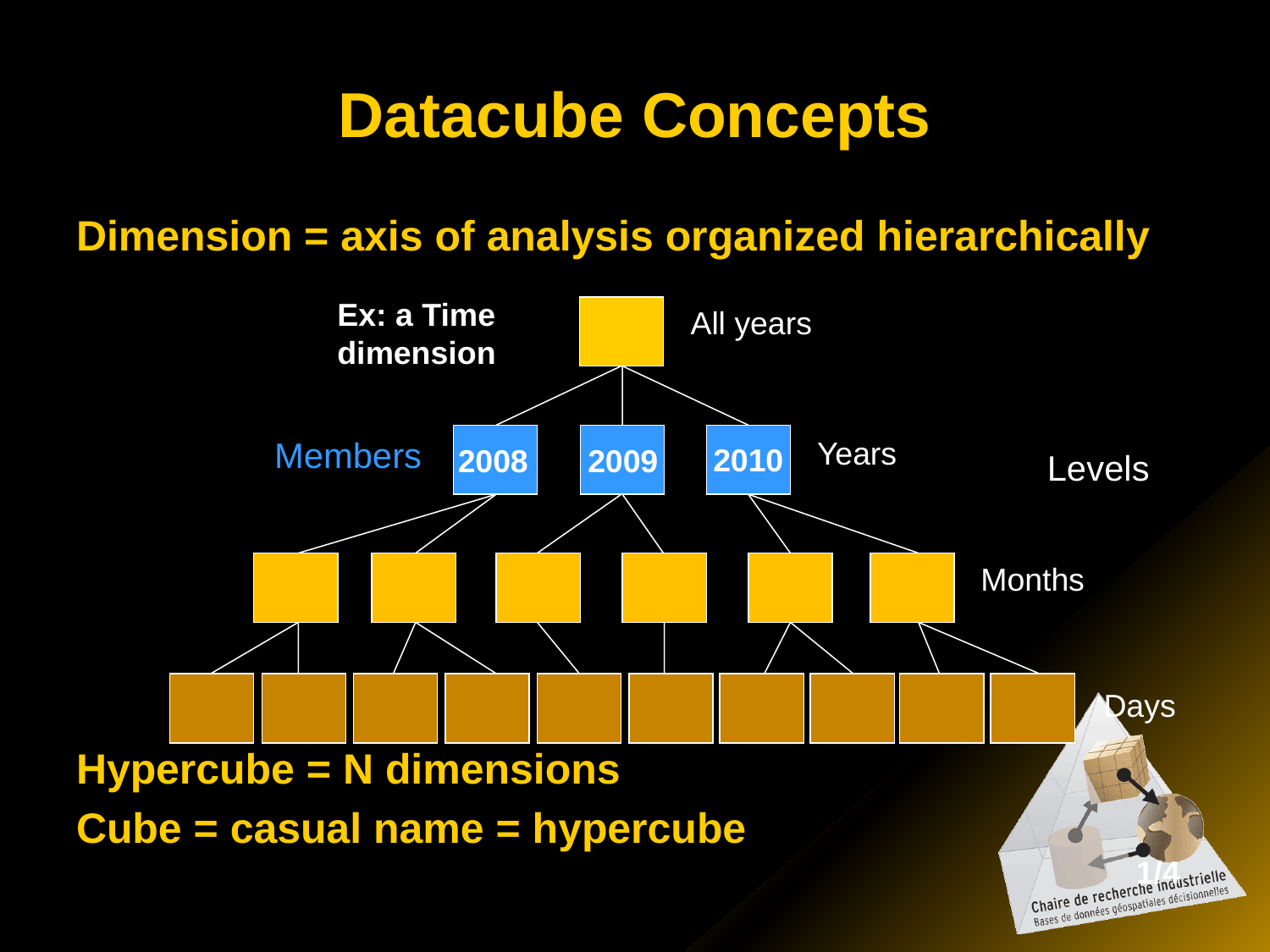

# Datacube Concepts
Dimension = axis of analysis organized hierarchically

Hypercube = N dimensions
Cube = casual name = hypercube
Ex: a Time dimension

All years
Years
Months
 Days
Levels

Members
2010
2008
2009

1/4